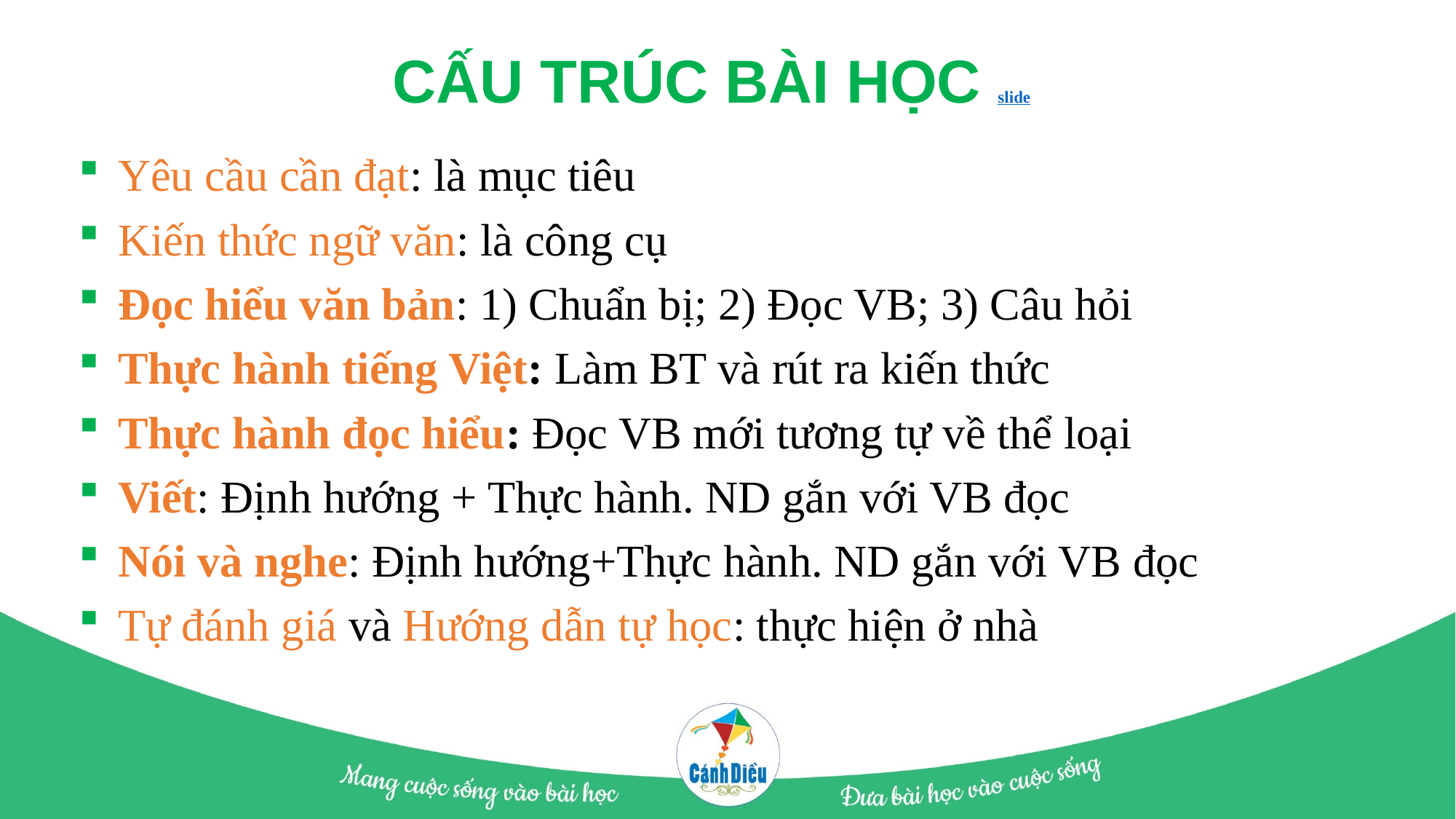

# CẤU TRÚC BÀI HỌC slide
 Yêu cầu cần đạt: là mục tiêu
 Kiến thức ngữ văn: là công cụ
 Đọc hiểu văn bản: 1) Chuẩn bị; 2) Đọc VB; 3) Câu hỏi
 Thực hành tiếng Việt: Làm BT và rút ra kiến thức
 Thực hành đọc hiểu: Đọc VB mới tương tự về thể loại
 Viết: Định hướng + Thực hành. ND gắn với VB đọc
 Nói và nghe: Định hướng+Thực hành. ND gắn với VB đọc
 Tự đánh giá và Hướng dẫn tự học: thực hiện ở nhà